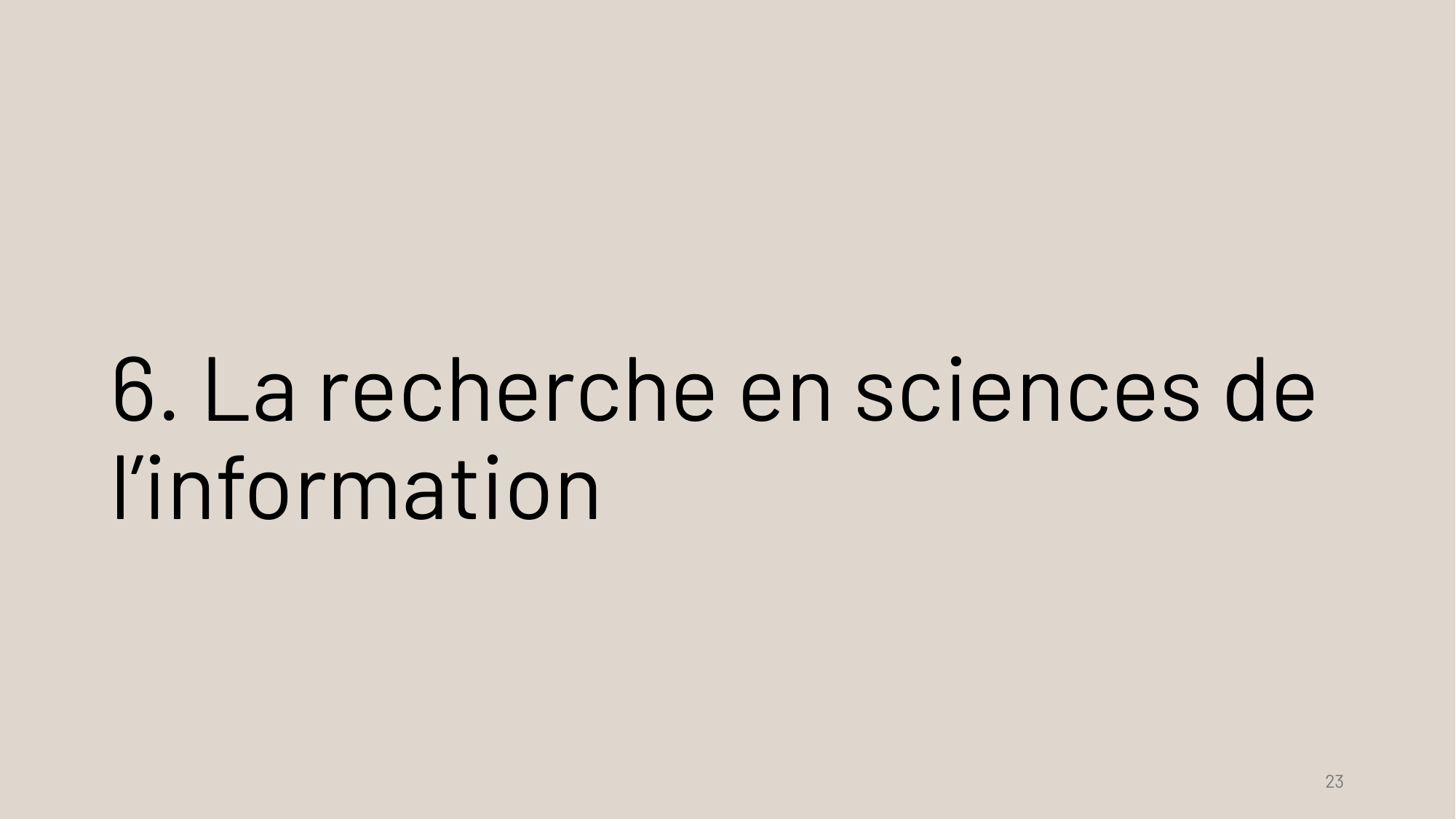

# 6. La recherche en sciences de l’information
23